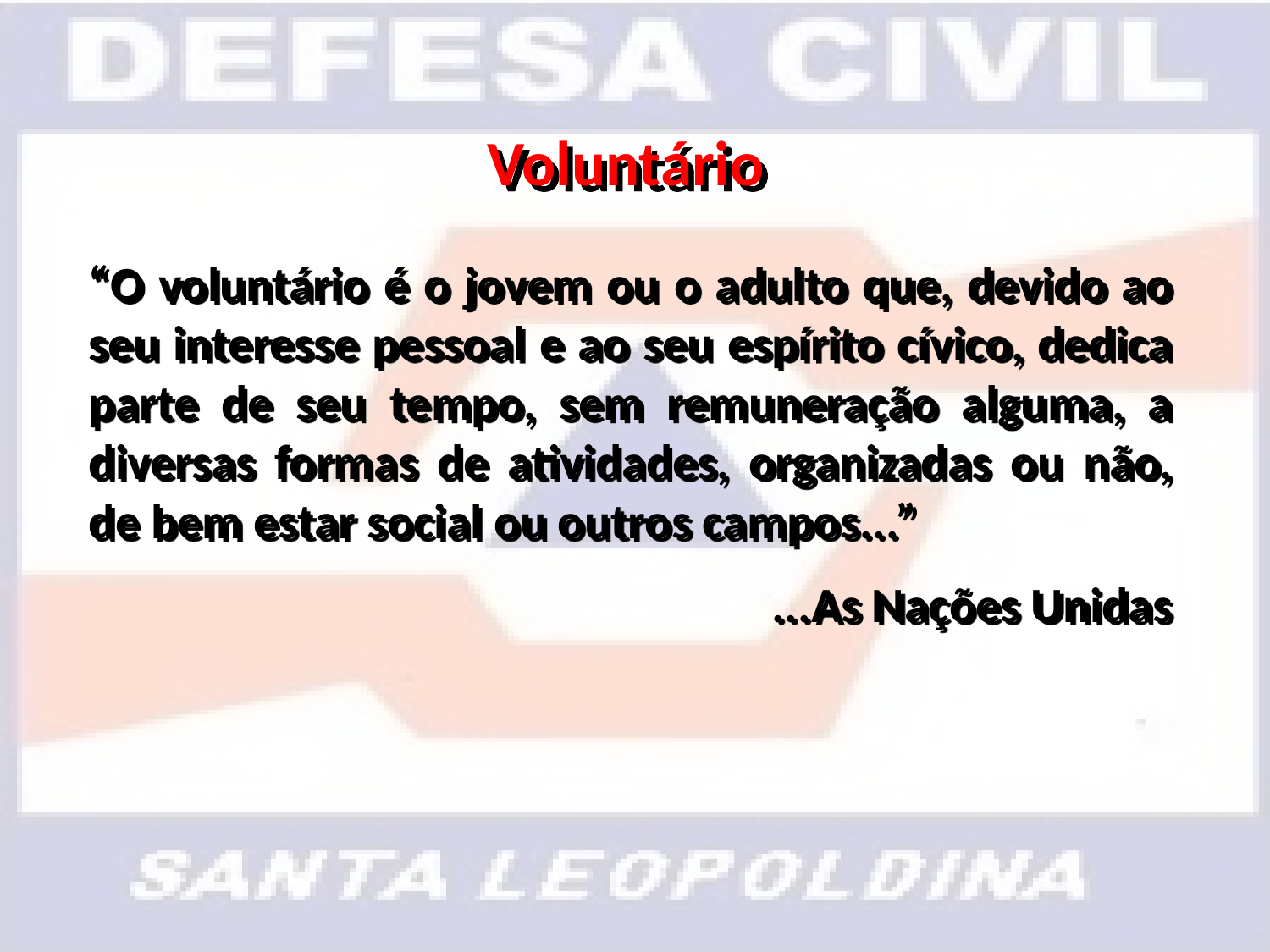

Voluntário

“O voluntário é o jovem ou o adulto que, devido ao seu interesse pessoal e ao seu espírito cívico, dedica parte de seu tempo, sem remuneração alguma, a diversas formas de atividades, organizadas ou não, de bem estar social ou outros campos...”
...As Nações Unidas